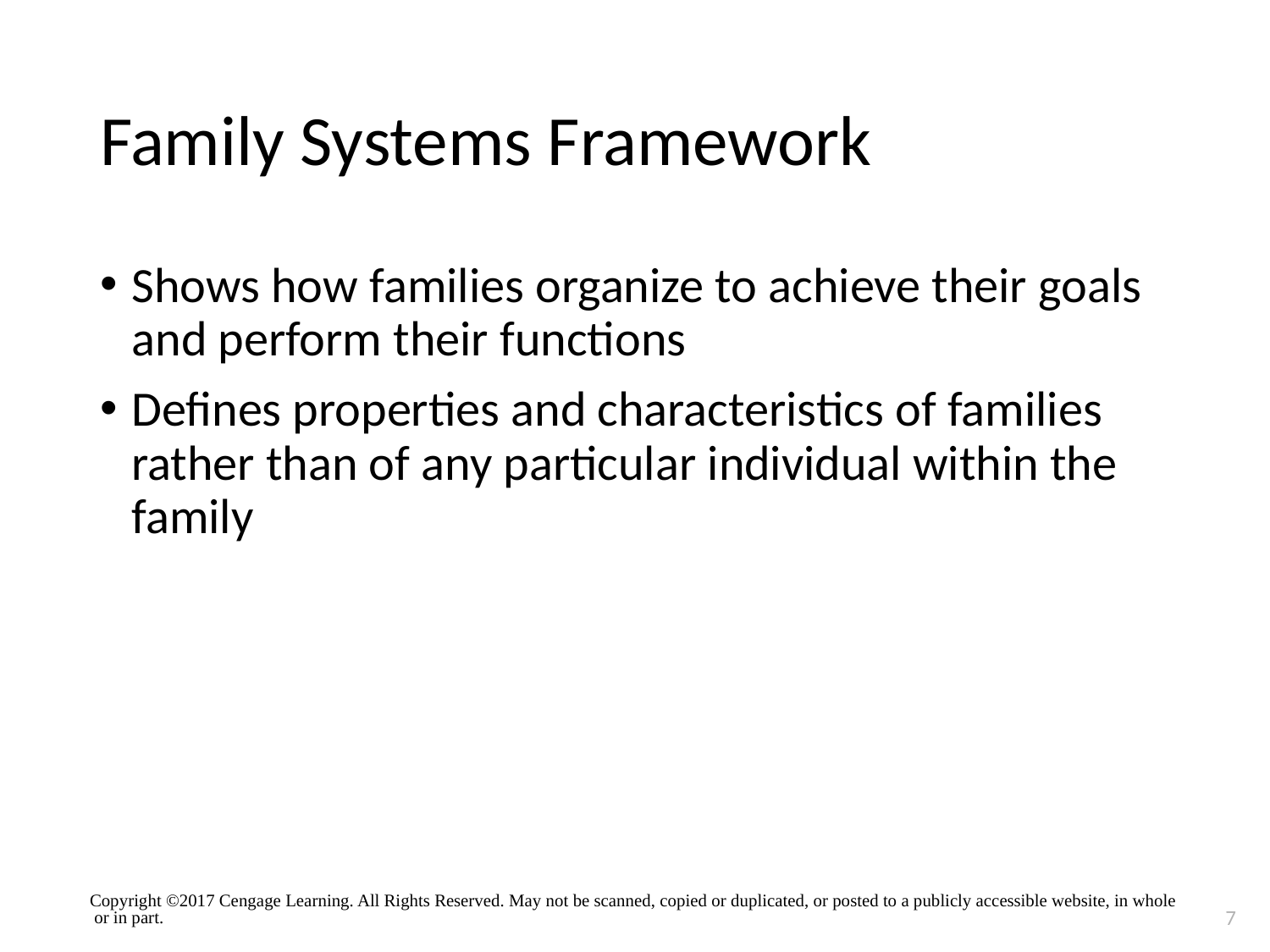

# Family Systems Framework
Shows how families organize to achieve their goals and perform their functions
Defines properties and characteristics of families rather than of any particular individual within the family
Copyright ©2017 Cengage Learning. All Rights Reserved. May not be scanned, copied or duplicated, or posted to a publicly accessible website, in whole or in part.
7